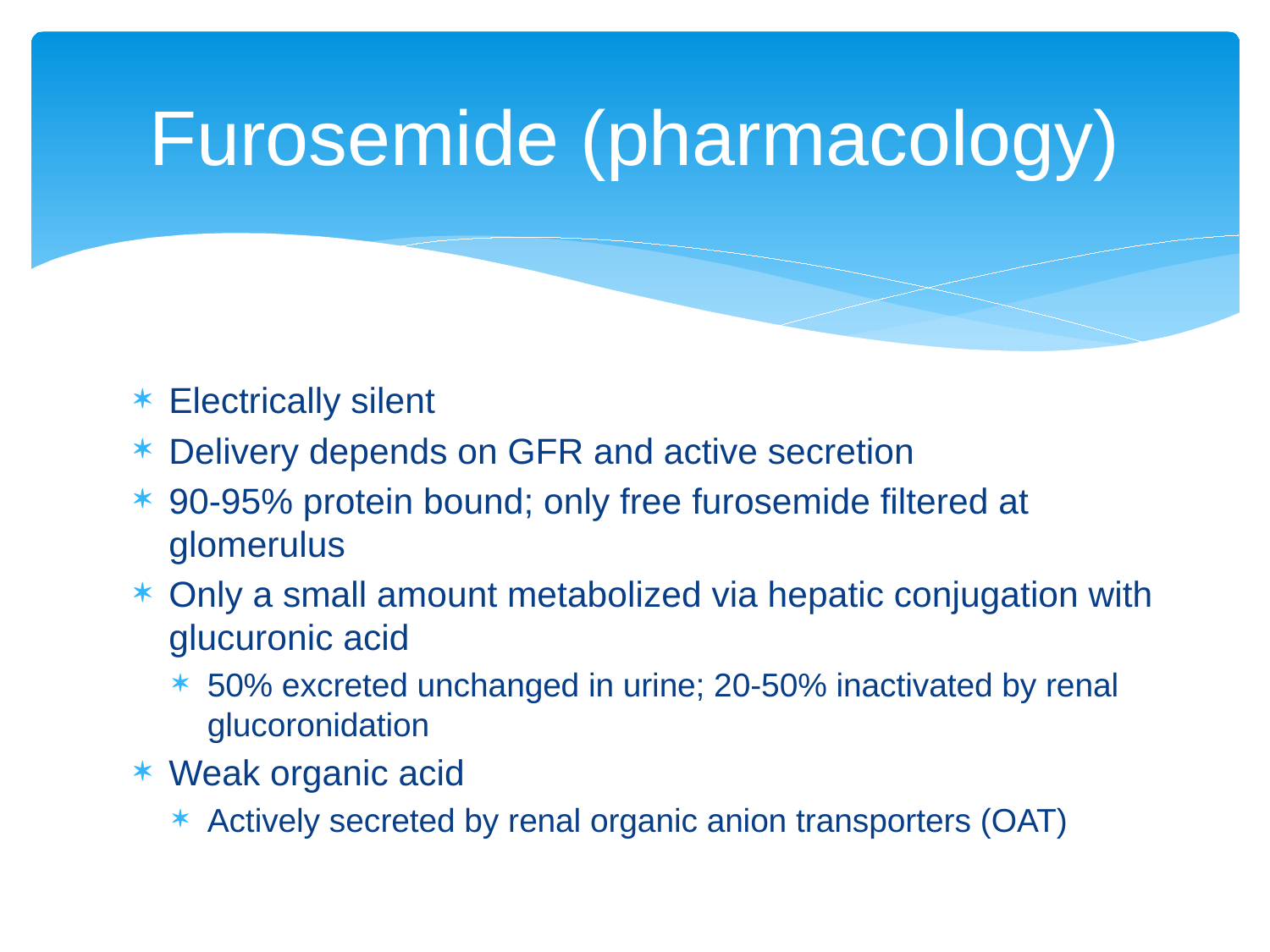

# Furosemide (pharmacology)
Electrically silent
Delivery depends on GFR and active secretion
90-95% protein bound; only free furosemide filtered at glomerulus
Only a small amount metabolized via hepatic conjugation with glucuronic acid
50% excreted unchanged in urine; 20-50% inactivated by renal glucoronidation
Weak organic acid
Actively secreted by renal organic anion transporters (OAT)